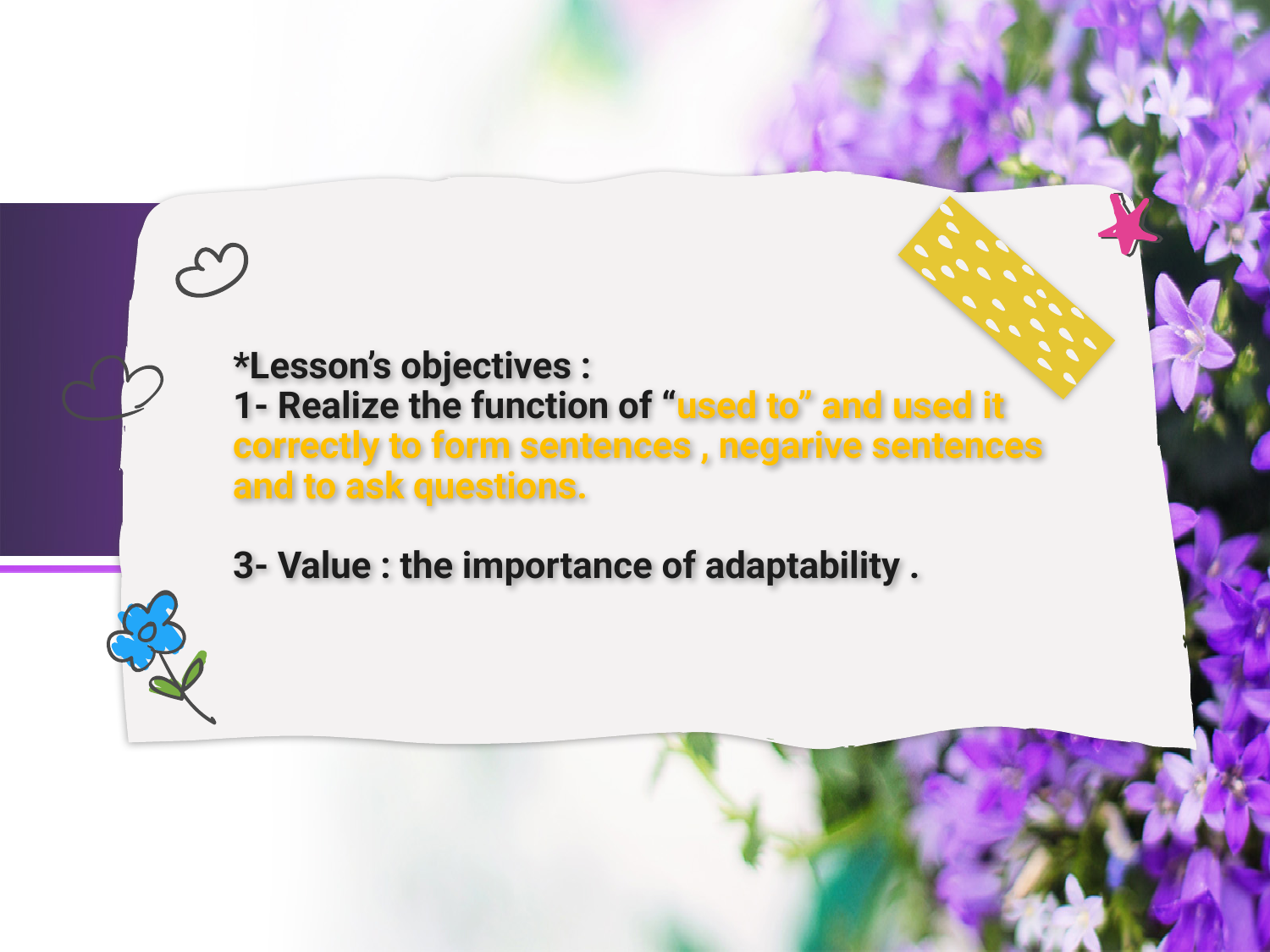

# *Lesson’s objectives : 1- Realize the function of “used to” and used it correctly to form sentences , negarive sentences and to ask questions. 3- Value : the importance of adaptability .